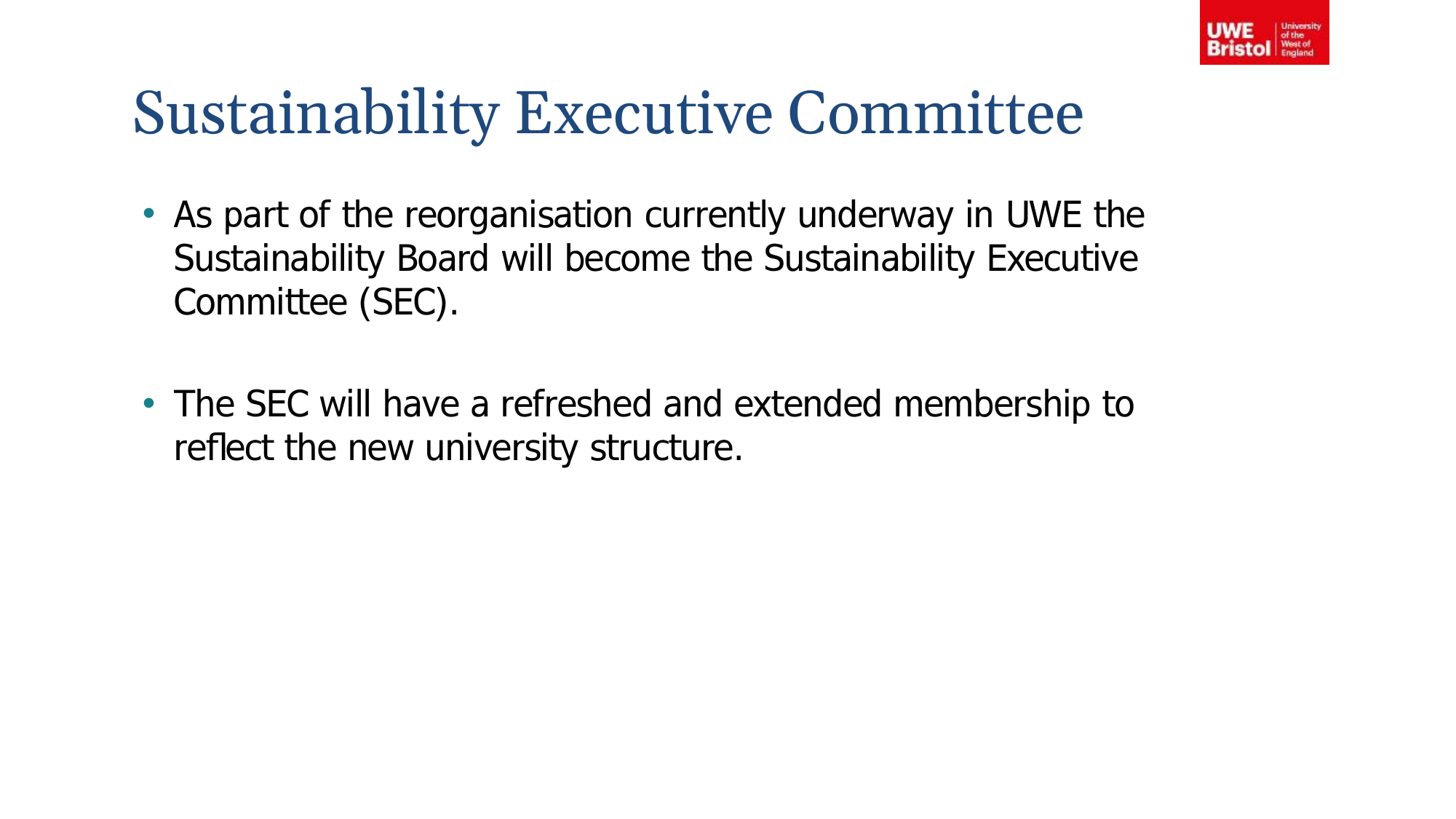

Sustainability Executive Committee
As part of the reorganisation currently underway in UWE the Sustainability Board will become the Sustainability Executive Committee (SEC).

The SEC will have a refreshed and extended membership to reflect the new university structure.